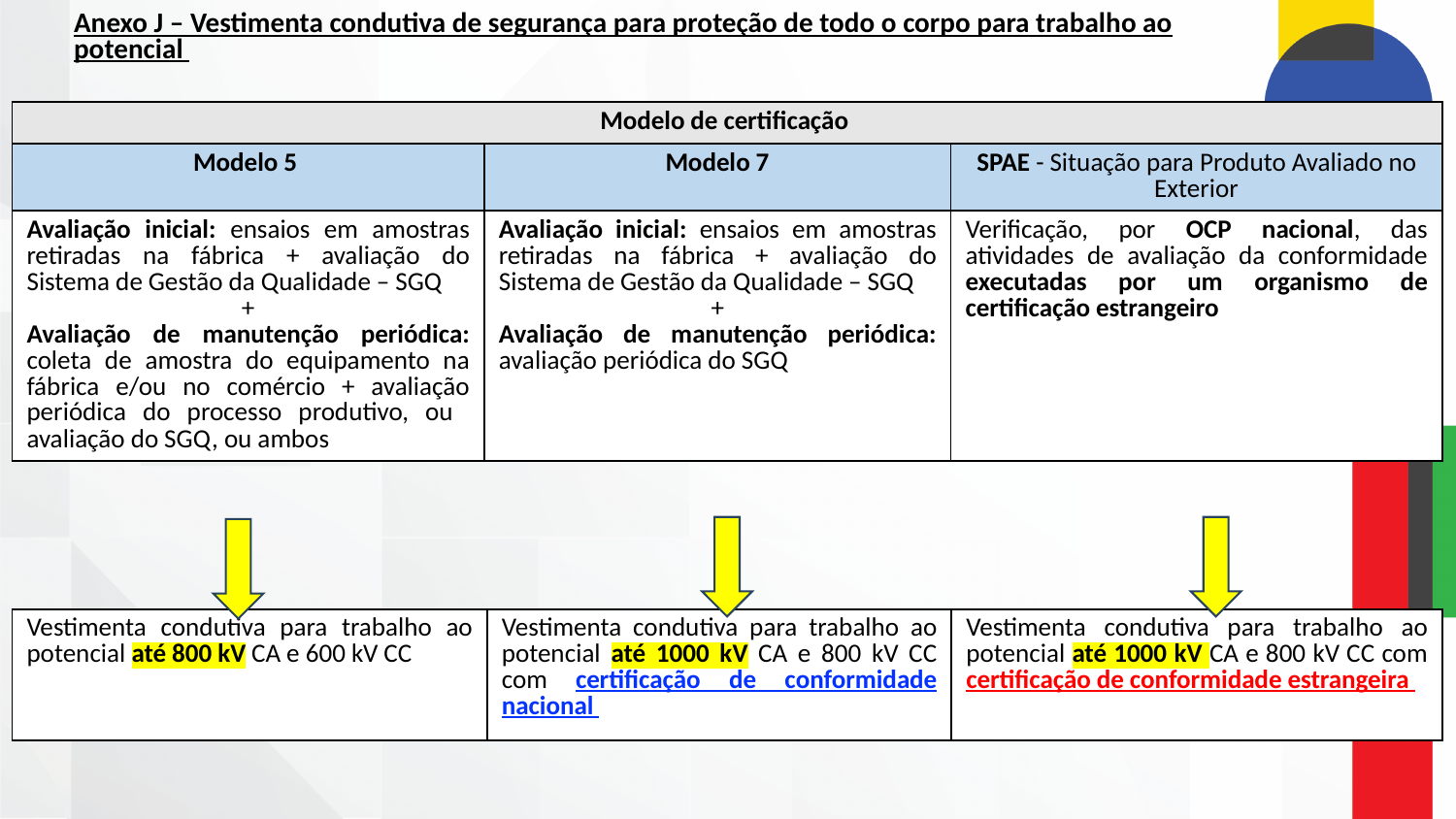

# Anexo J – Vestimenta condutiva de segurança para proteção de todo o corpo para trabalho ao potencial
| Modelo de certificação |  |  |
| --- | --- | --- |
| Modelo 5 | Modelo 7 | SPAE - Situação para Produto Avaliado no Exterior |
| Avaliação inicial: ensaios em amostras retiradas na fábrica + avaliação do Sistema de Gestão da Qualidade – SGQ + Avaliação de manutenção periódica: coleta de amostra do equipamento na fábrica e/ou no comércio + avaliação periódica do processo produtivo, ou avaliação do SGQ, ou ambos | Avaliação inicial: ensaios em amostras retiradas na fábrica + avaliação do Sistema de Gestão da Qualidade – SGQ + Avaliação de manutenção periódica: avaliação periódica do SGQ | Verificação, por OCP nacional, das atividades de avaliação da conformidade executadas por um organismo de certificação estrangeiro |

| Vestimenta condutiva para trabalho ao potencial até 800 kV CA e 600 kV CC | Vestimenta condutiva para trabalho ao potencial até 1000 kV CA e 800 kV CC com certificação de conformidade nacional | Vestimenta condutiva para trabalho ao potencial até 1000 kV CA e 800 kV CC com certificação de conformidade estrangeira |
| --- | --- | --- |